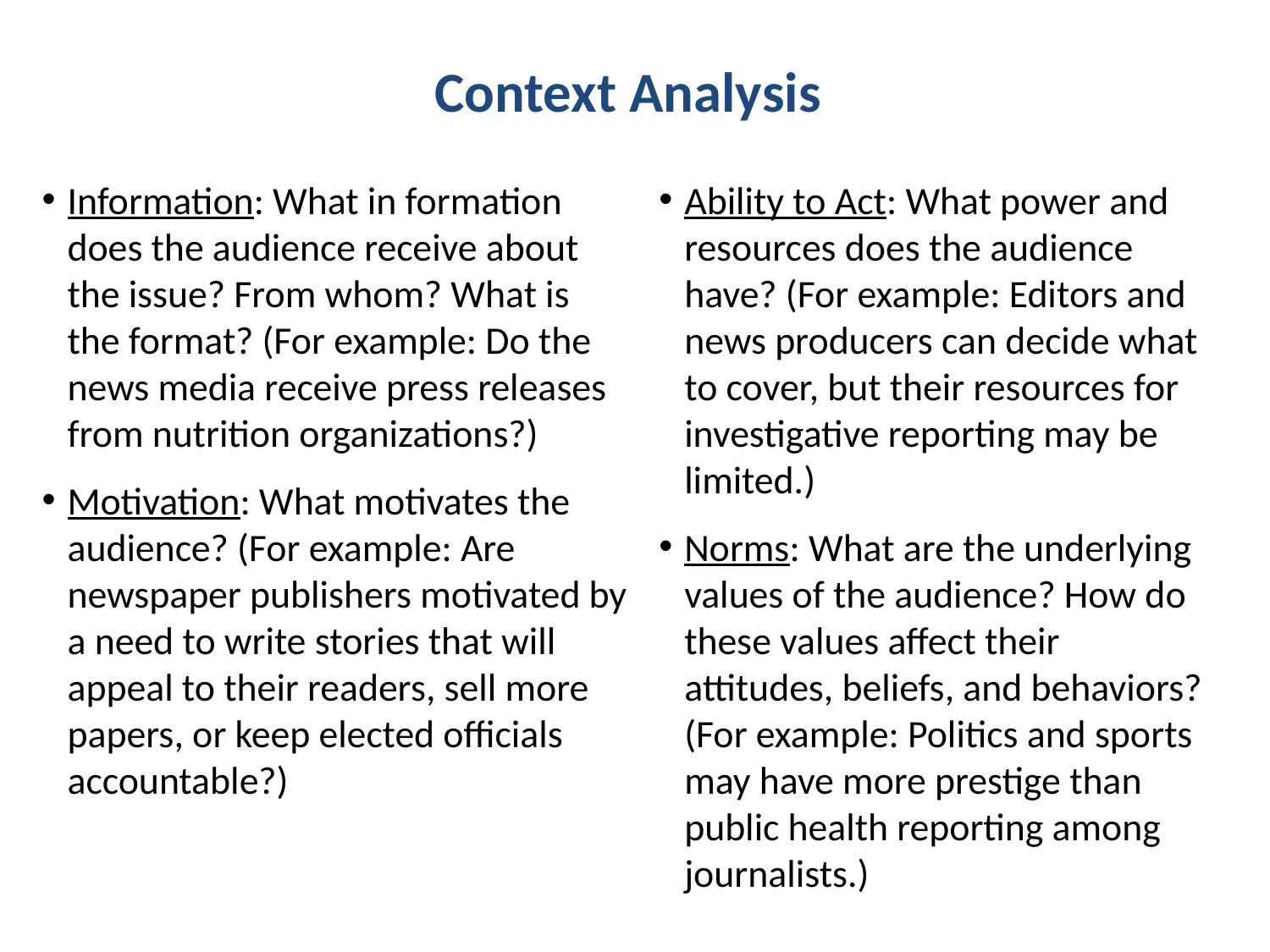

# Context Analysis
Information: What in formation does the audience receive about the issue? From whom? What is the format? (For example: Do the news media receive press releases from nutrition organizations?)
Motivation: What motivates the audience? (For example: Are newspaper publishers motivated by a need to write stories that will appeal to their readers, sell more papers, or keep elected officials accountable?)
Ability to Act: What power and resources does the audience have? (For example: Editors and news producers can decide what to cover, but their resources for investigative reporting may be limited.)
Norms: What are the underlying values of the audience? How do these values affect their attitudes, beliefs, and behaviors? (For example: Politics and sports may have more prestige than public health reporting among journalists.)